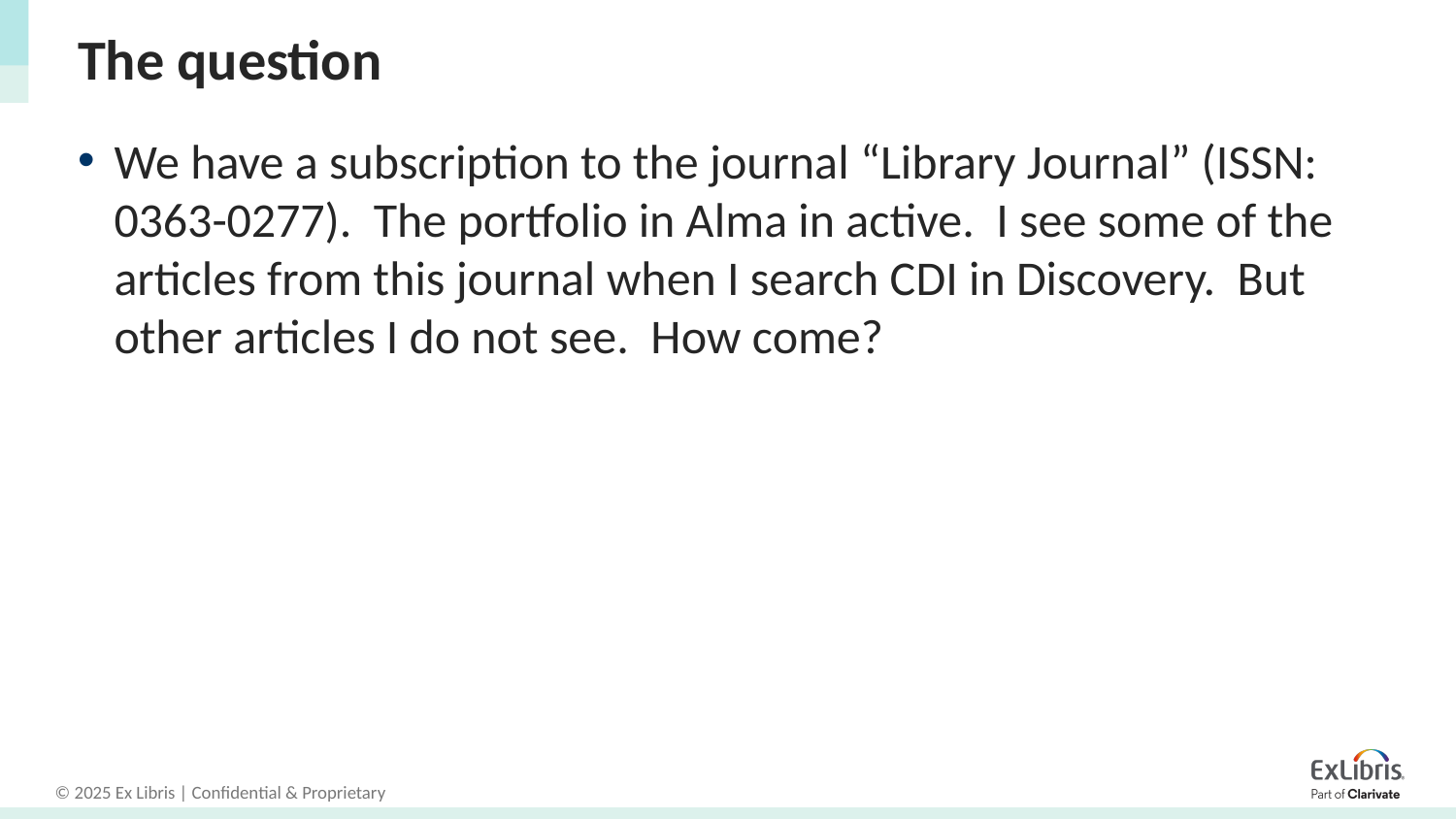

# The question
We have a subscription to the journal “Library Journal” (ISSN: 0363-0277).  The portfolio in Alma in active.  I see some of the articles from this journal when I search CDI in Discovery.  But other articles I do not see.  How come?